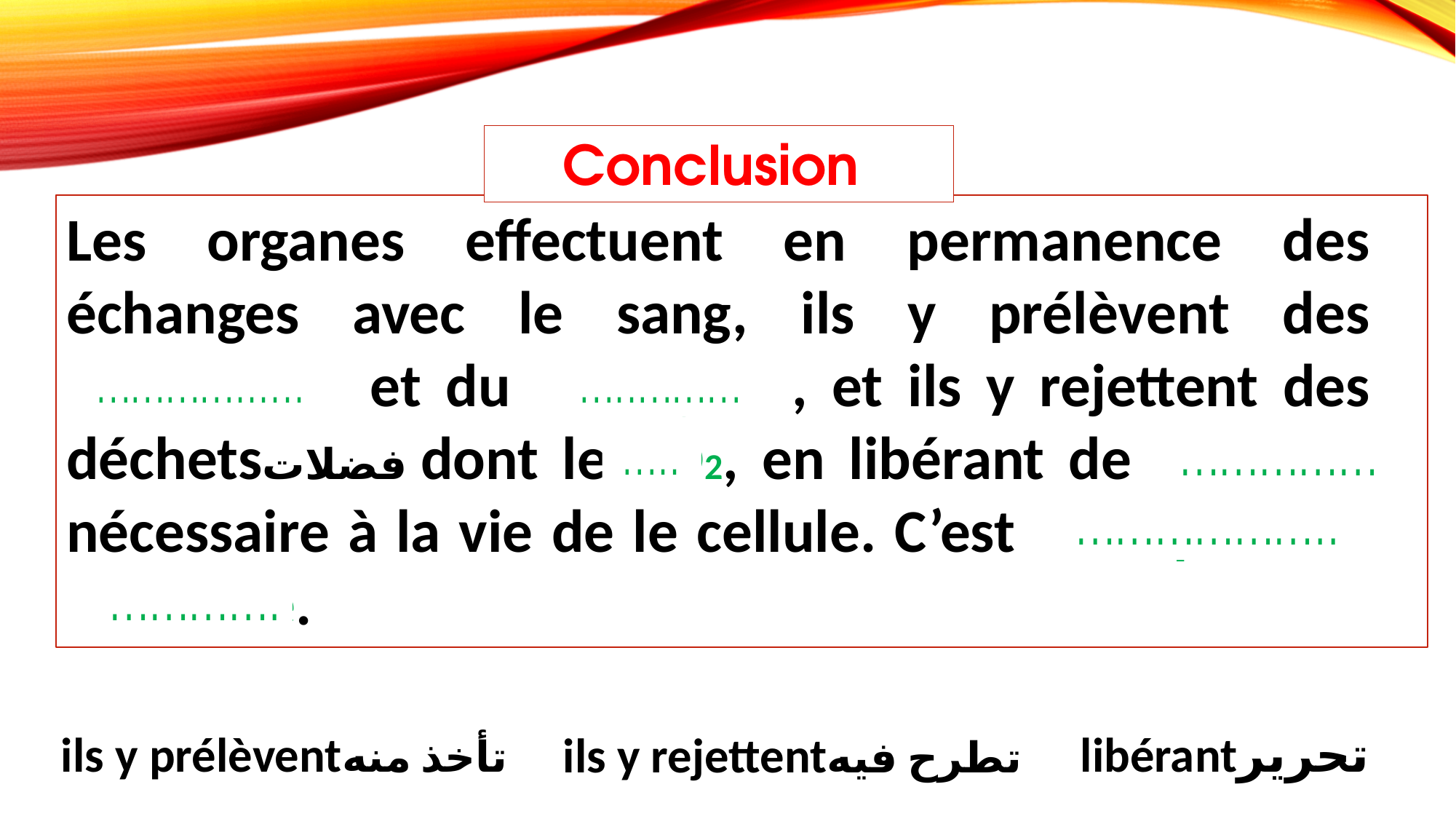

Conclusion
Les organes effectuent en permanence des échanges avec le sang, ils y prélèvent des nutriments et du dioxygène, et ils y rejettent des déchetsفضلات dont le CO2, en libérant de l’énergie nécessaire à la vie de le cellule. C’est la respiration cellulaire.

…………......
…..………
……………
…..
………………..
………….
ils y prélèventتأخذ منه
libérantتحرير
ils y rejettentتطرح فيه